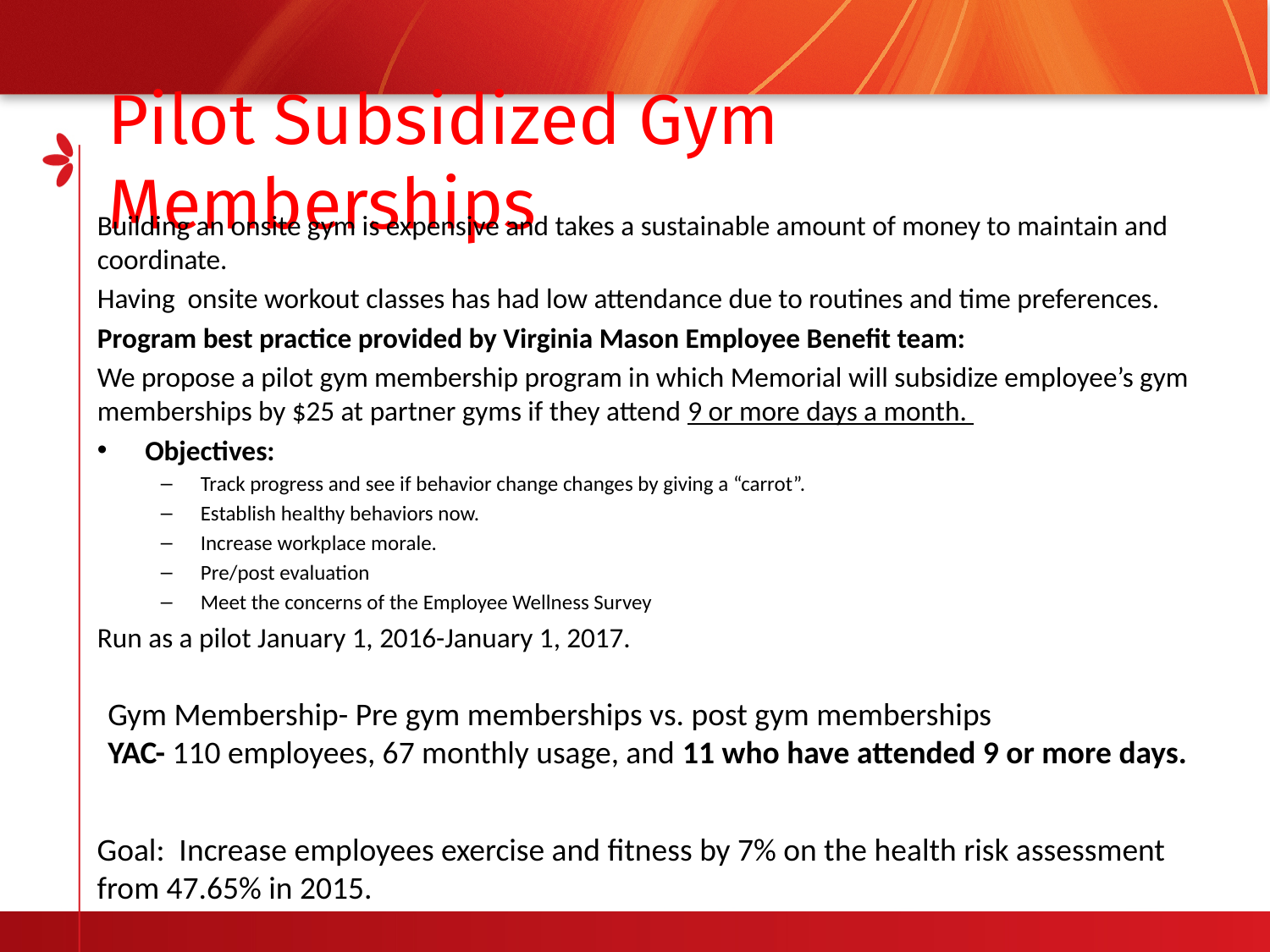

# Pilot Subsidized Gym Memberships
Building an onsite gym is expensive and takes a sustainable amount of money to maintain and coordinate.
Having  onsite workout classes has had low attendance due to routines and time preferences.
Program best practice provided by Virginia Mason Employee Benefit team:
We propose a pilot gym membership program in which Memorial will subsidize employee’s gym memberships by $25 at partner gyms if they attend 9 or more days a month.
Objectives:
Track progress and see if behavior change changes by giving a “carrot”.
Establish healthy behaviors now.
Increase workplace morale.
Pre/post evaluation
Meet the concerns of the Employee Wellness Survey
Run as a pilot January 1, 2016-January 1, 2017.

Gym Membership- Pre gym memberships vs. post gym memberships
YAC- 110 employees, 67 monthly usage, and 11 who have attended 9 or more days.

Goal:  Increase employees exercise and fitness by 7% on the health risk assessment from 47.65% in 2015.